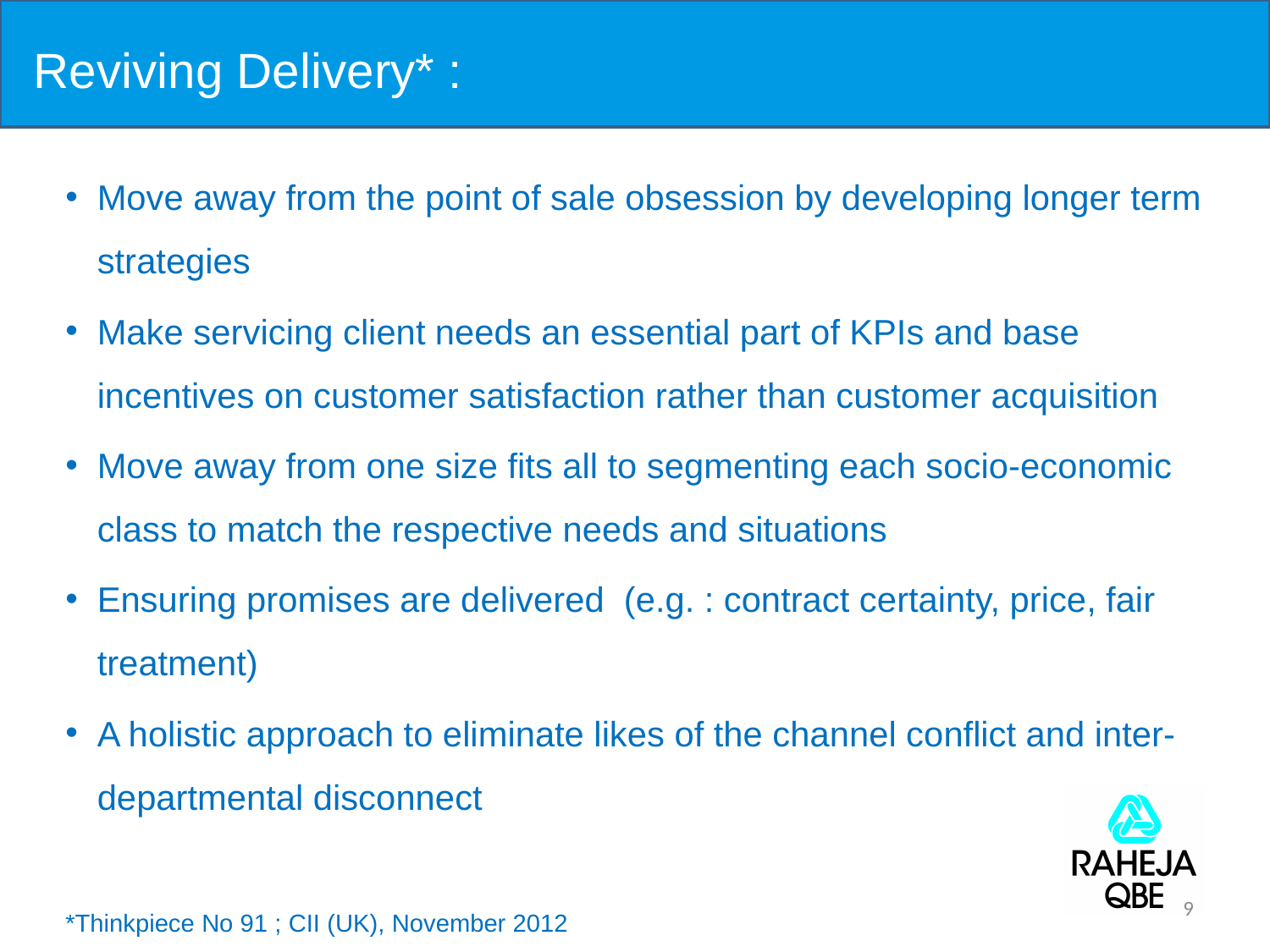

# Reviving Delivery* :
Move away from the point of sale obsession by developing longer term strategies
Make servicing client needs an essential part of KPIs and base incentives on customer satisfaction rather than customer acquisition
Move away from one size fits all to segmenting each socio-economic class to match the respective needs and situations
Ensuring promises are delivered  (e.g. : contract certainty, price, fair treatment)
A holistic approach to eliminate likes of the channel conflict and inter-departmental disconnect

*Thinkpiece No 91 ; CII (UK), November 2012
9